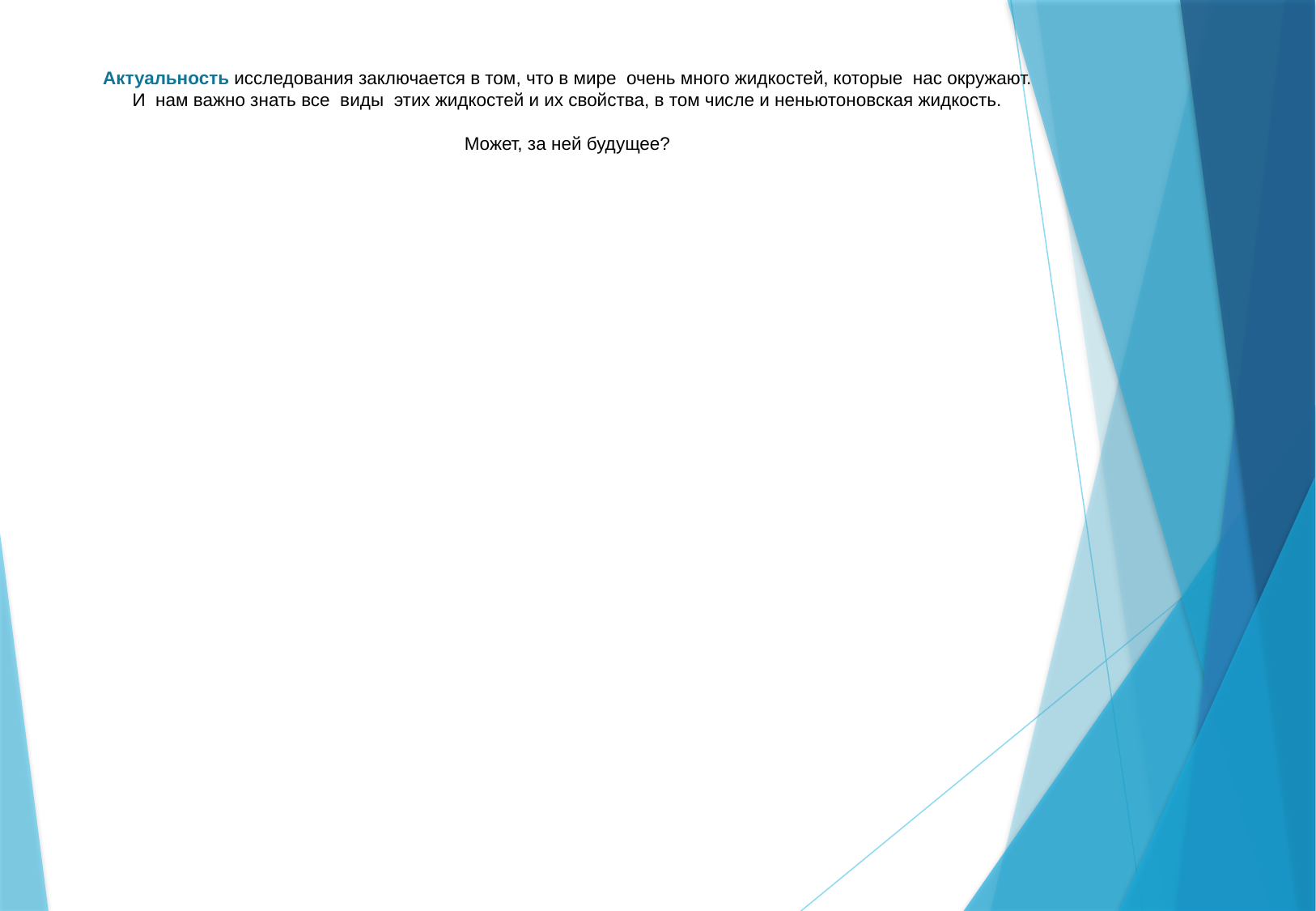

# Актуальность исследования заключается в том, что в мире  очень много жидкостей, которые  нас окружают. И  нам важно знать все  виды  этих жидкостей и их свойства, в том числе и неньютоновская жидкость. Может, за ней будущее?